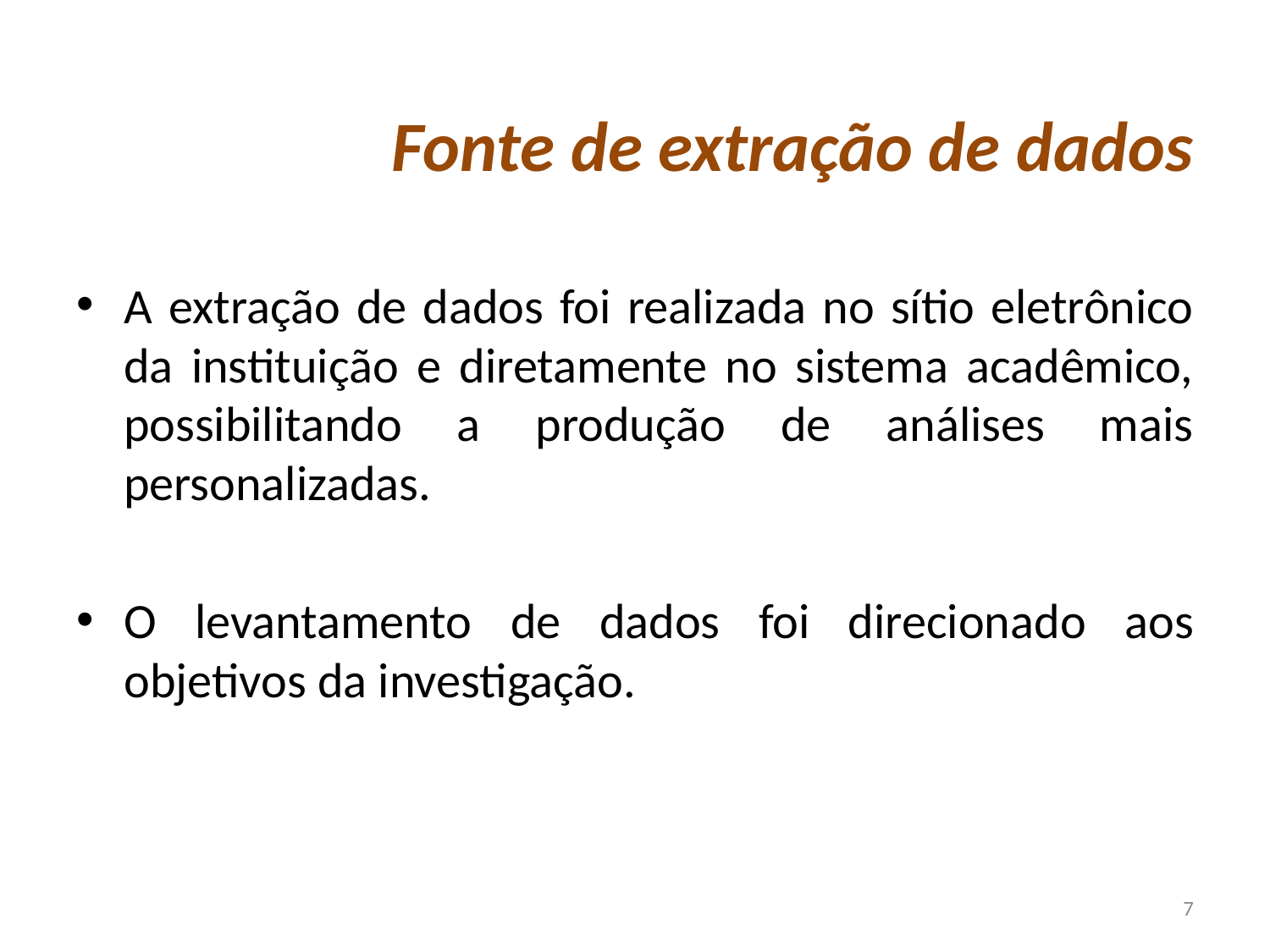

# Fonte de extração de dados
A extração de dados foi realizada no sítio eletrônico da instituição e diretamente no sistema acadêmico, possibilitando a produção de análises mais personalizadas.

O levantamento de dados foi direcionado aos objetivos da investigação.

7